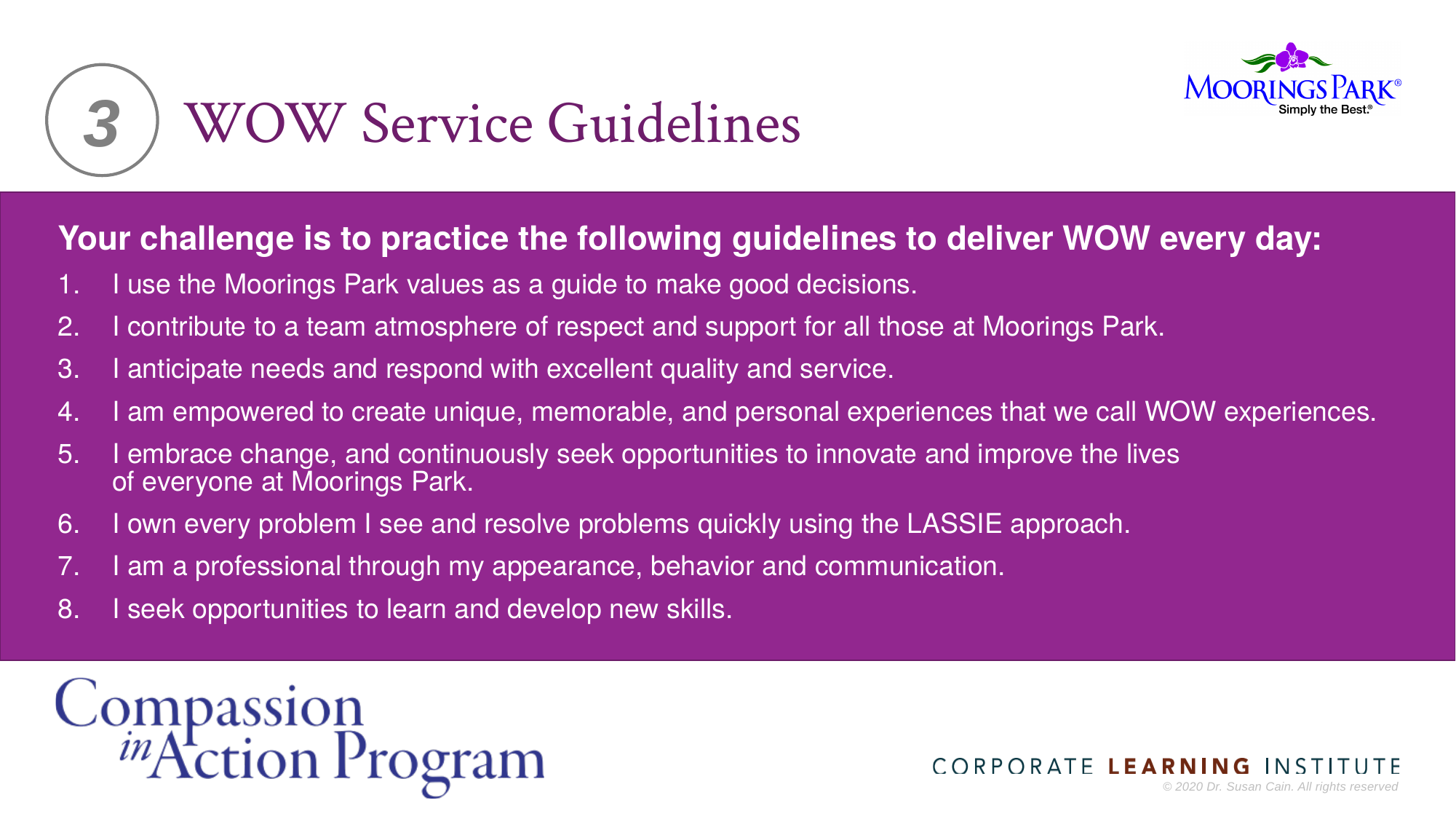

GROUP DISCUSSION:
Which WOW service guidelines do you practice now,
and which do you need to work on?
3
WOW Service Guidelines
Your challenge is to practice the following guidelines to deliver WOW every day:
I use the Moorings Park values as a guide to make good decisions.
I contribute to a team atmosphere of respect and support for all those at Moorings Park.
I anticipate needs and respond with excellent quality and service.
I am empowered to create unique, memorable, and personal experiences that we call WOW experiences.
I embrace change, and continuously seek opportunities to innovate and improve the lives
of everyone at Moorings Park.
I own every problem I see and resolve problems quickly using the LASSIE approach.
I am a professional through my appearance, behavior and communication.
I seek opportunities to learn and develop new skills.